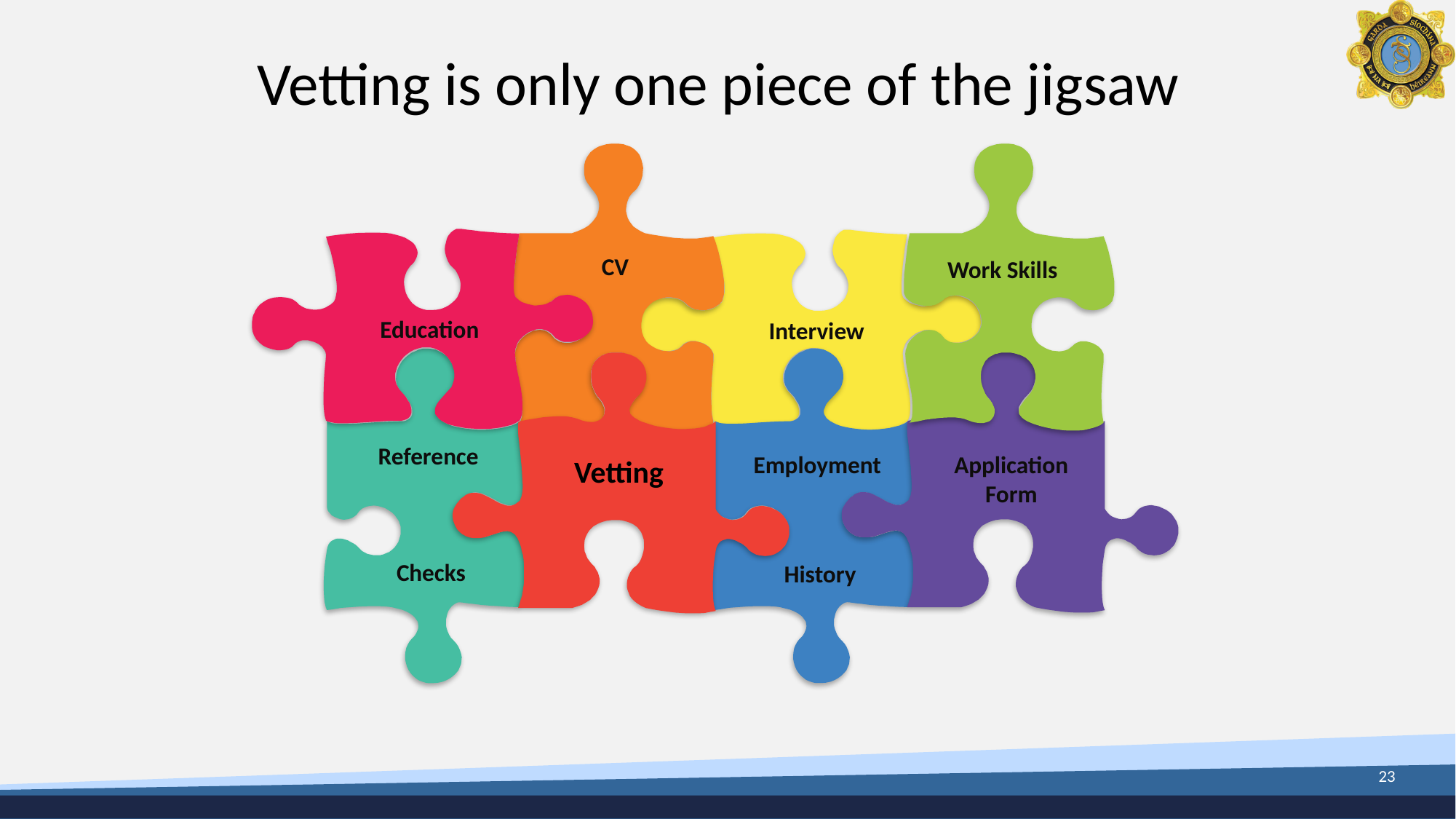

Vetting is only one piece of the jigsaw

 CV

Work Skills

Education

Interview

Employment

 History

Reference

Checks

Application Form

Vetting
23